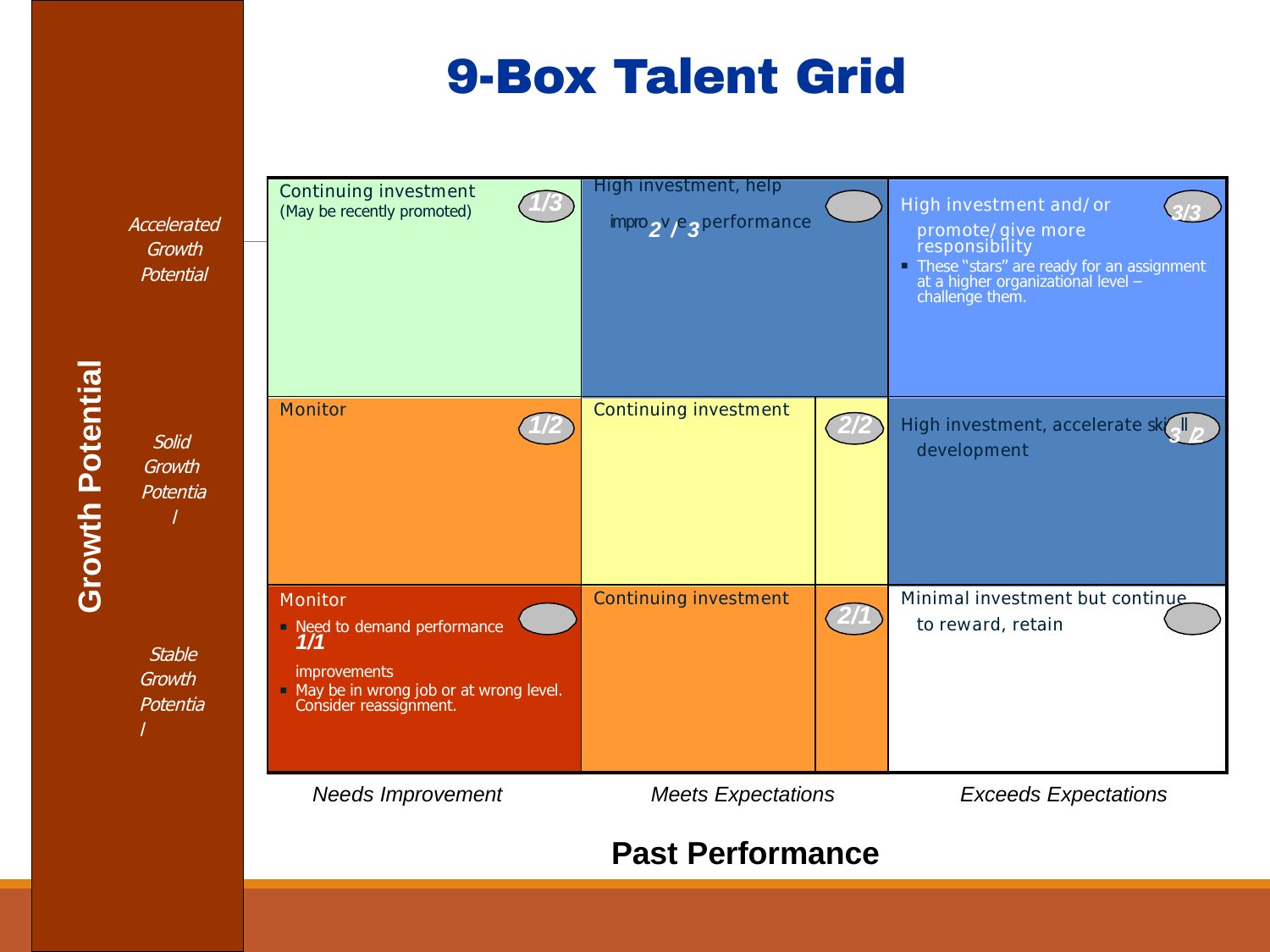

# 9-Box Talent Grid
| Continuing investment (May be recently promoted) | 1/3 | High investment, help impro2v/e3 performance |  | High investment and/or 3/3 promote/give more responsibility These “stars” are ready for an assignment at a higher organizational level – challenge them. |
| --- | --- | --- | --- | --- |
| Monitor | 1/2 | Continuing investment | 2/2 | High investment, accelerate ski3ll/2 development |
| Monitor Need to demand performance 1/1 improvements May be in wrong job or at wrong level. Consider reassignment. |  | Continuing investment | 2/1 | Minimal investment but continue to reward, retain 3/1 |

Accelerated  Growth  Potential

Solid  Growth  Potential

Stable  Growth  Potential
Growth Potential
Needs Improvement
Meets Expectations
Exceeds Expectations
Past Performance